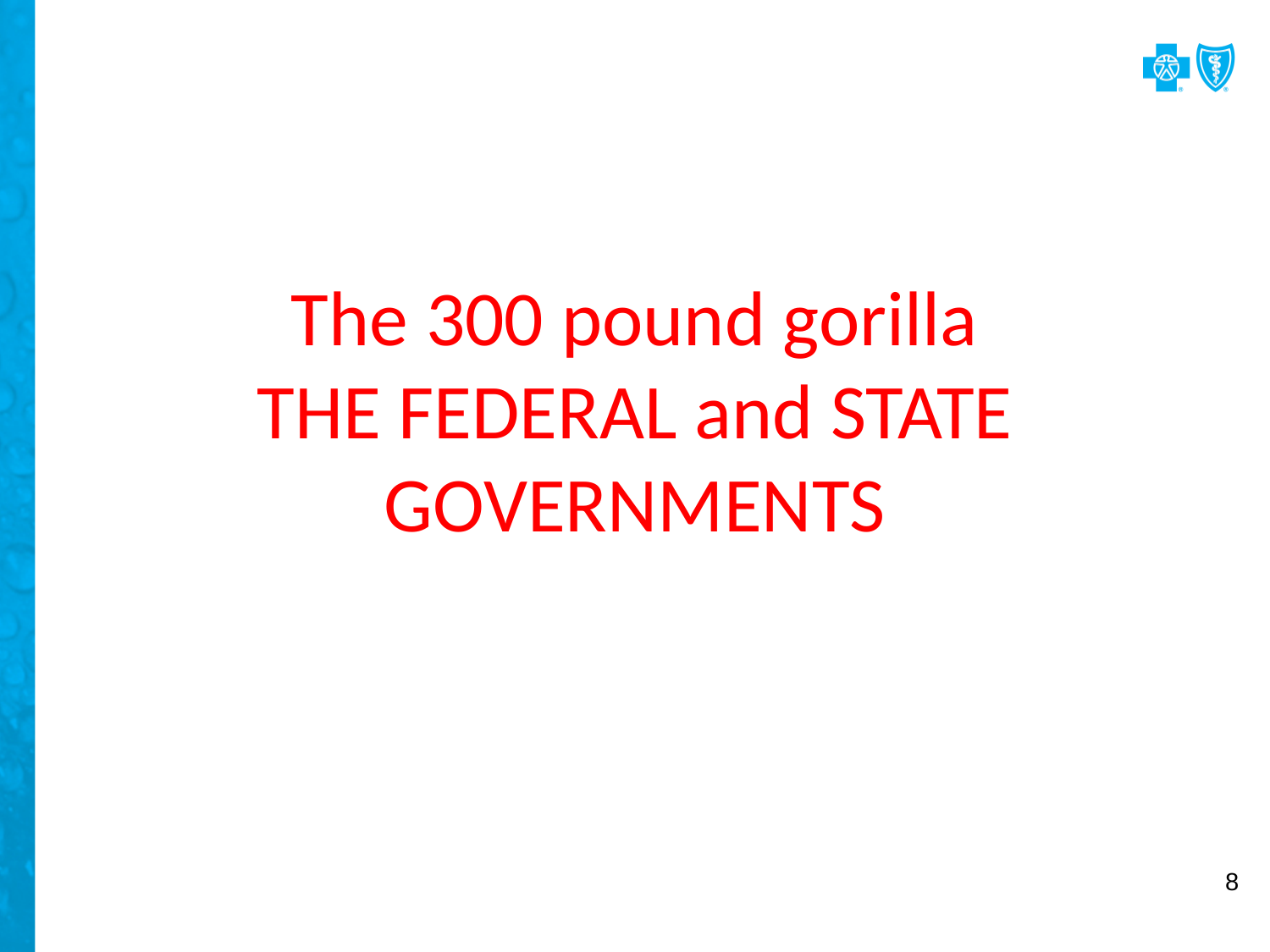

# The 300 pound gorilla THE FEDERAL and STATE GOVERNMENTS
8